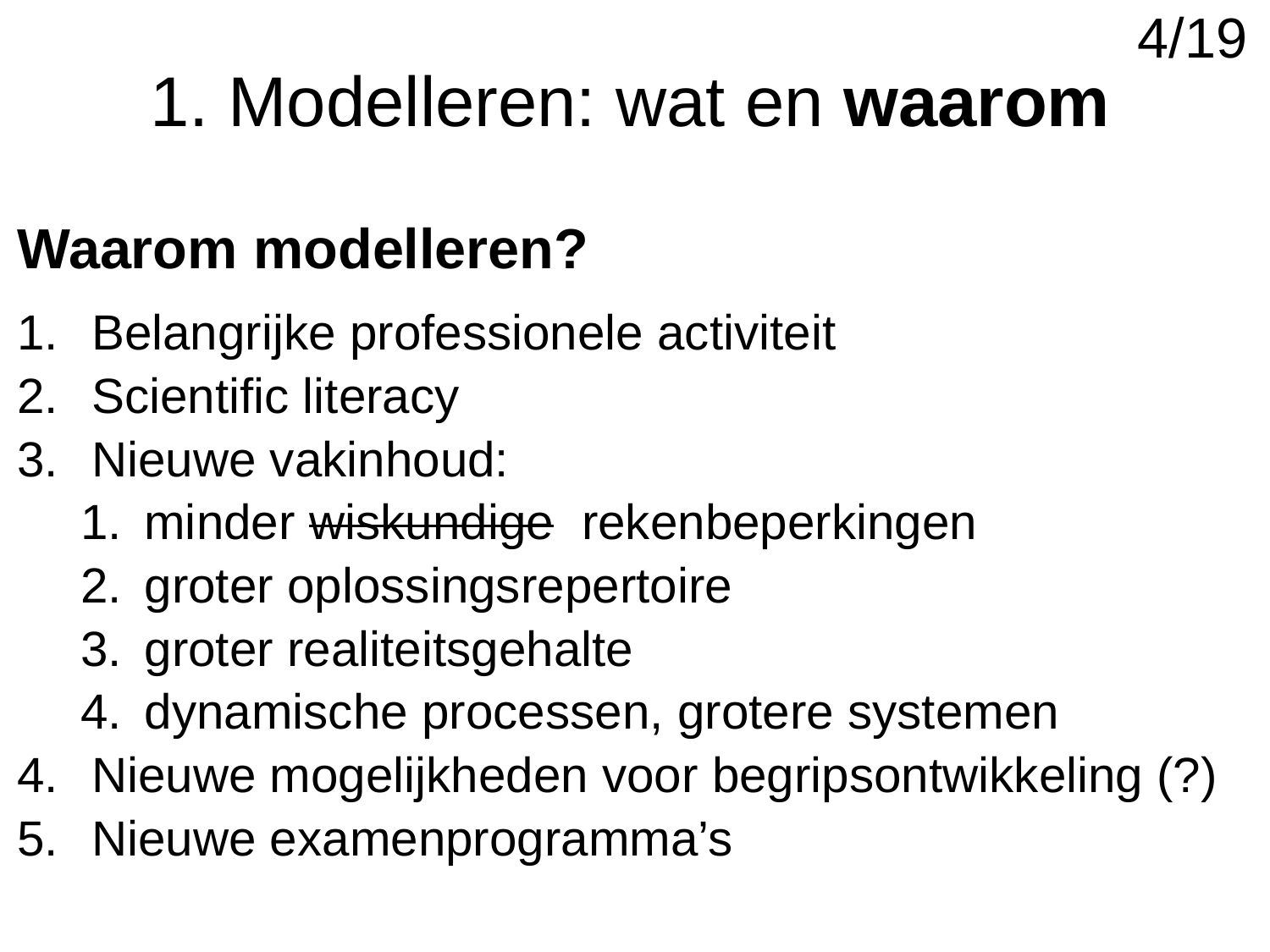

# 1. Modelleren: wat en waarom
4/19
Waarom modelleren?
Belangrijke professionele activiteit
Scientific literacy
Nieuwe vakinhoud:
minder wiskundige  rekenbeperkingen
groter oplossingsrepertoire
groter realiteitsgehalte
dynamische processen, grotere systemen
Nieuwe mogelijkheden voor begripsontwikkeling (?)
Nieuwe examenprogramma’s